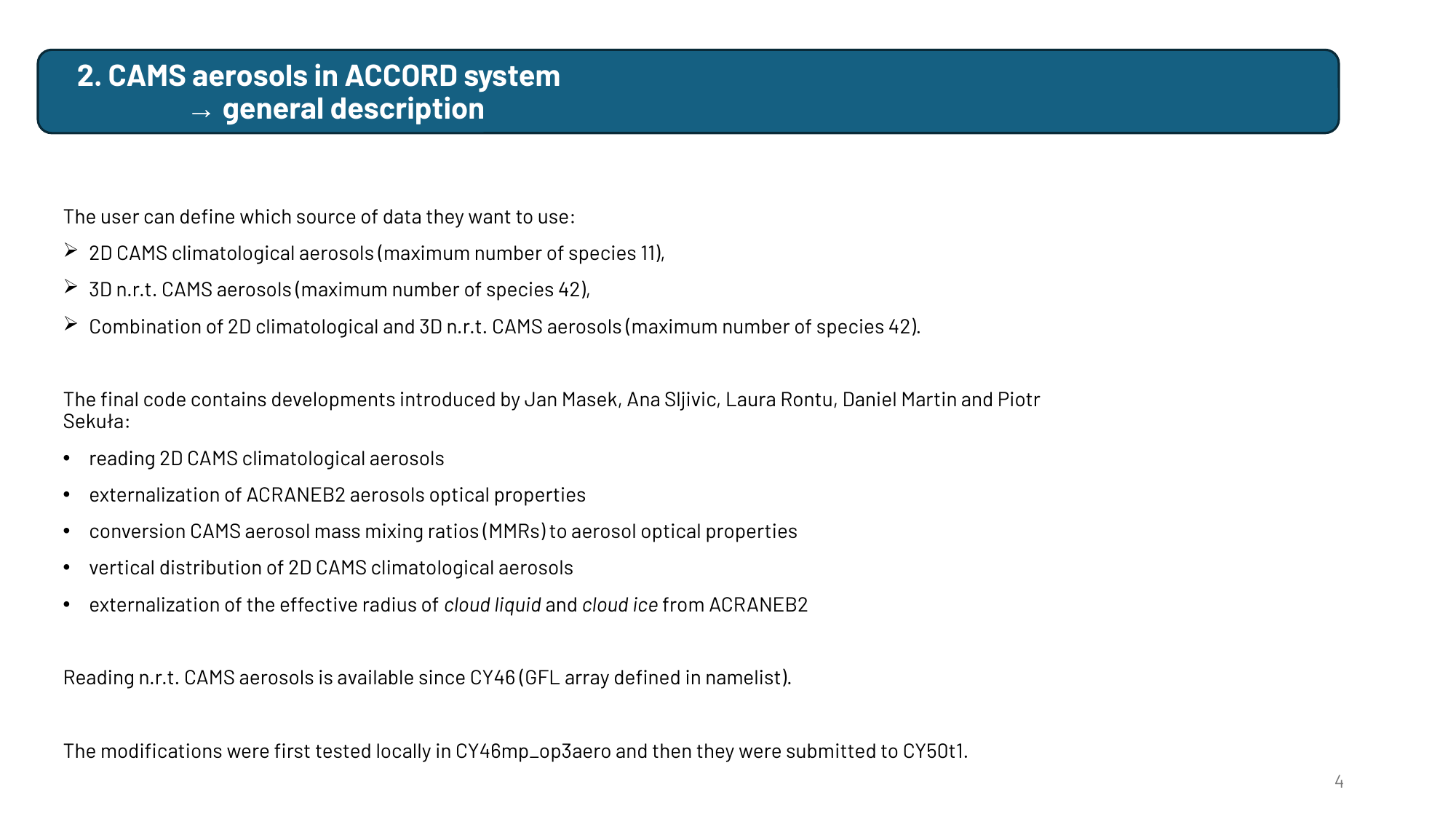

# 2. CAMS aerosols in ACCORD system → general description
The user can define which source of data they want to use:
2D CAMS climatological aerosols (maximum number of species 11),
3D n.r.t. CAMS aerosols (maximum number of species 42),
Combination of 2D climatological and 3D n.r.t. CAMS aerosols (maximum number of species 42).

The final code contains developments introduced by Jan Masek, Ana Sljivic, Laura Rontu, Daniel Martin and Piotr Sekuła:
reading 2D CAMS climatological aerosols
externalization of ACRANEB2 aerosols optical properties
conversion CAMS aerosol mass mixing ratios (MMRs) to aerosol optical properties
vertical distribution of 2D CAMS climatological aerosols
externalization of the effective radius of cloud liquid and cloud ice from ACRANEB2

Reading n.r.t. CAMS aerosols is available since CY46 (GFL array defined in namelist).

The modifications were first tested locally in CY46mp_op3aero and then they were submitted to CY50t1.
4